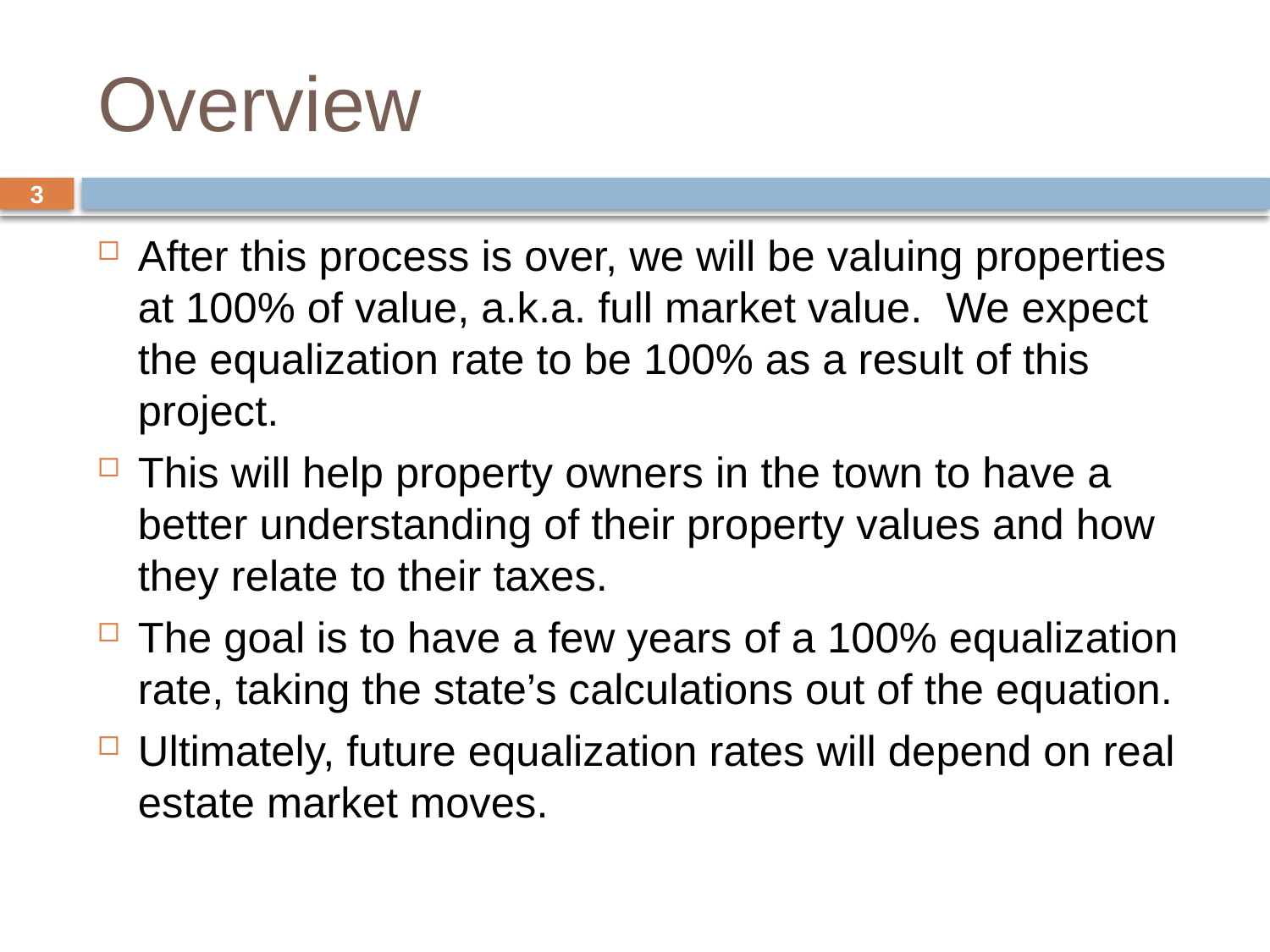

# Overview
3
After this process is over, we will be valuing properties at 100% of value, a.k.a. full market value.  We expect the equalization rate to be 100% as a result of this project.
This will help property owners in the town to have a better understanding of their property values and how they relate to their taxes.
The goal is to have a few years of a 100% equalization rate, taking the state’s calculations out of the equation.
Ultimately, future equalization rates will depend on real estate market moves.